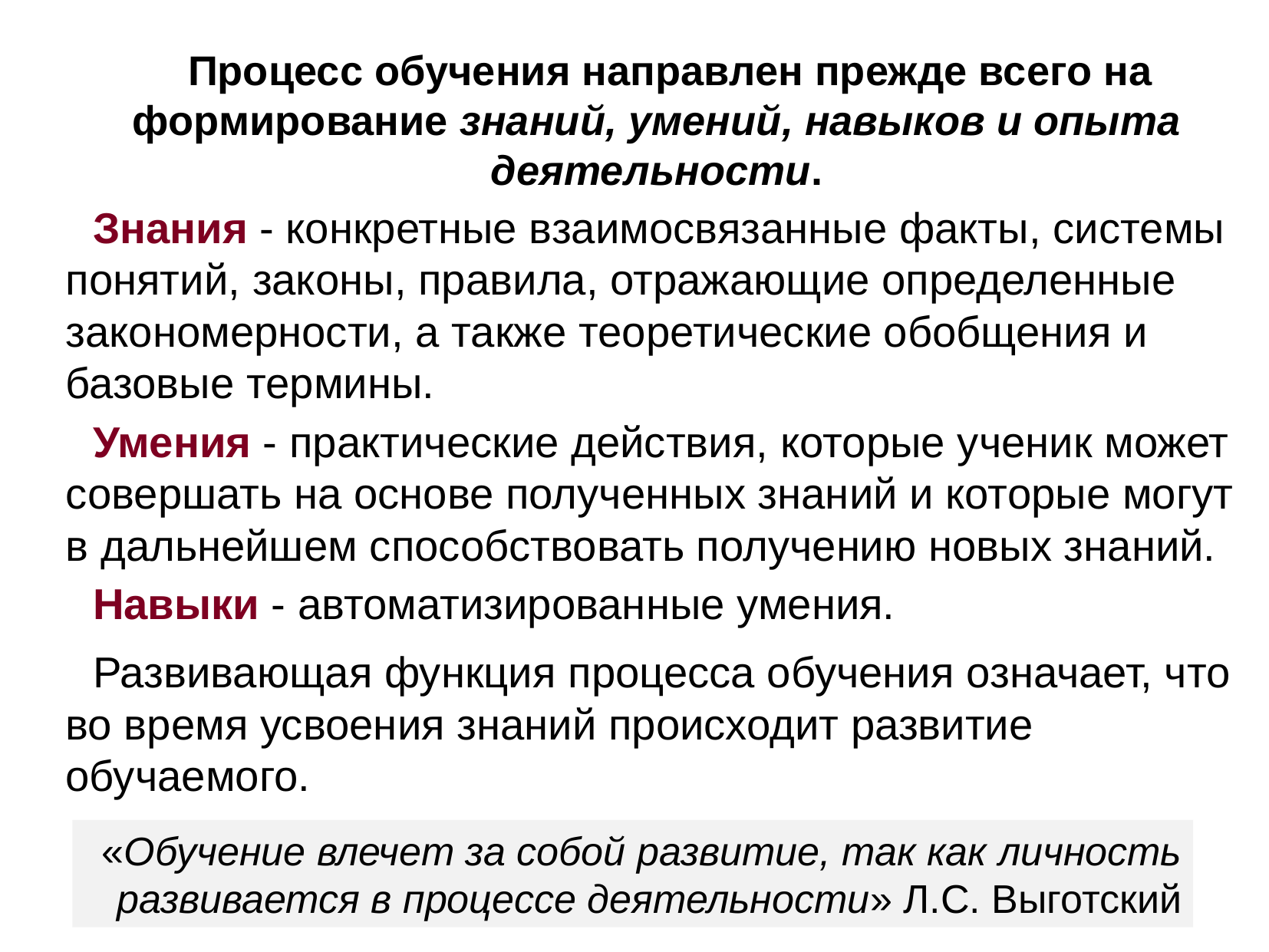

Процесс обучения направлен прежде всего на формирование знаний, умений, навыков и опыта деятельности.
Знания - конкретные взаимосвязанные факты, системы понятий, законы, правила, отражающие определенные закономерности, а также теоретические обобщения и базовые термины.
Умения - практические действия, которые ученик может совершать на основе полученных знаний и которые могут в дальнейшем способствовать получению новых знаний.
Навыки - автоматизированные умения.
Развивающая функция процесса обучения означает, что во время усвоения знаний происходит развитие обучаемого.

 «Обучение влечет за собой развитие, так как личность развивается в процессе деятельности» Л.С. Выготский